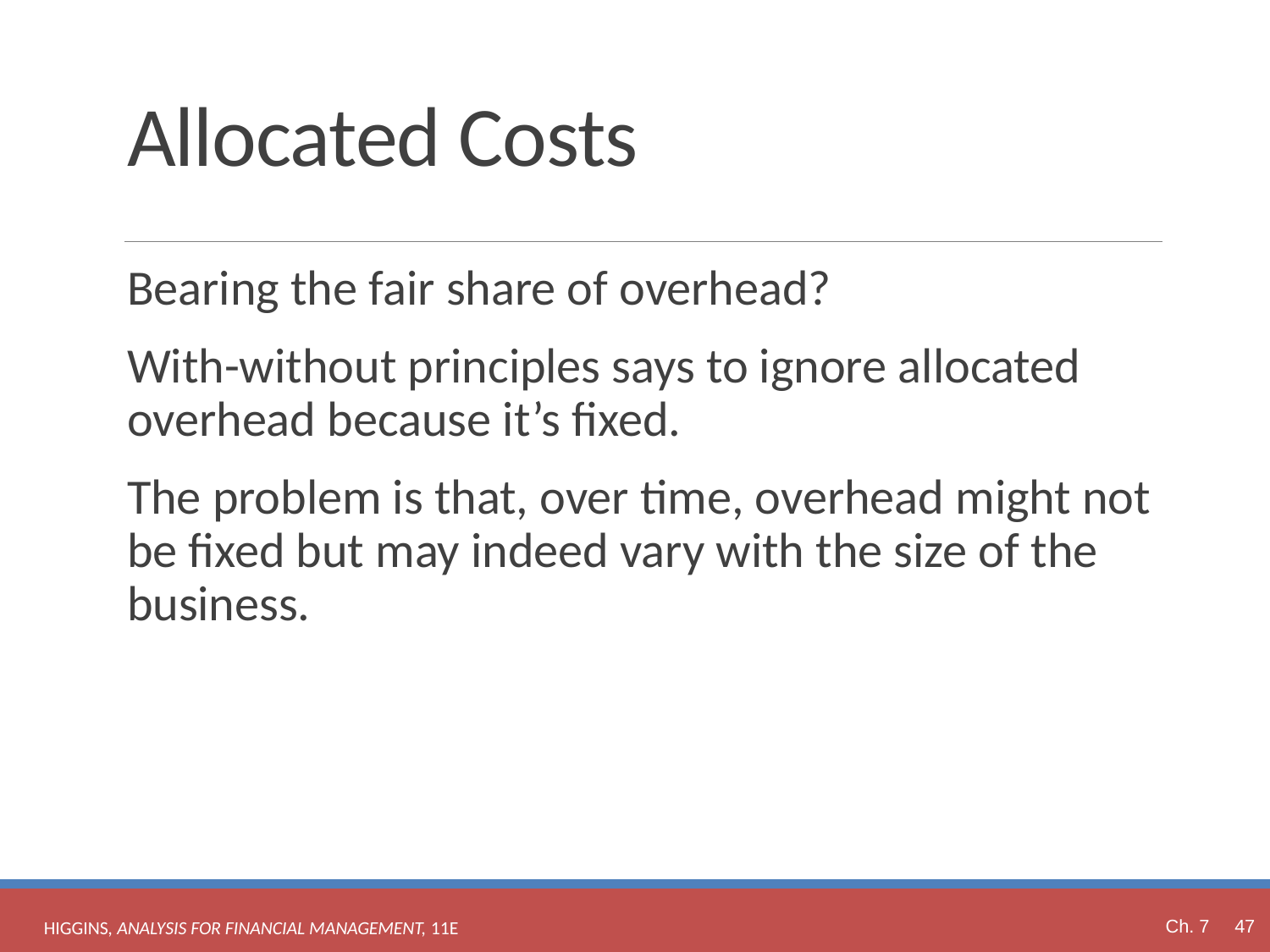

# Allocated Costs
Bearing the fair share of overhead?
With-without principles says to ignore allocated overhead because it’s fixed.
The problem is that, over time, overhead might not be fixed but may indeed vary with the size of the business.
Ch. 7     47